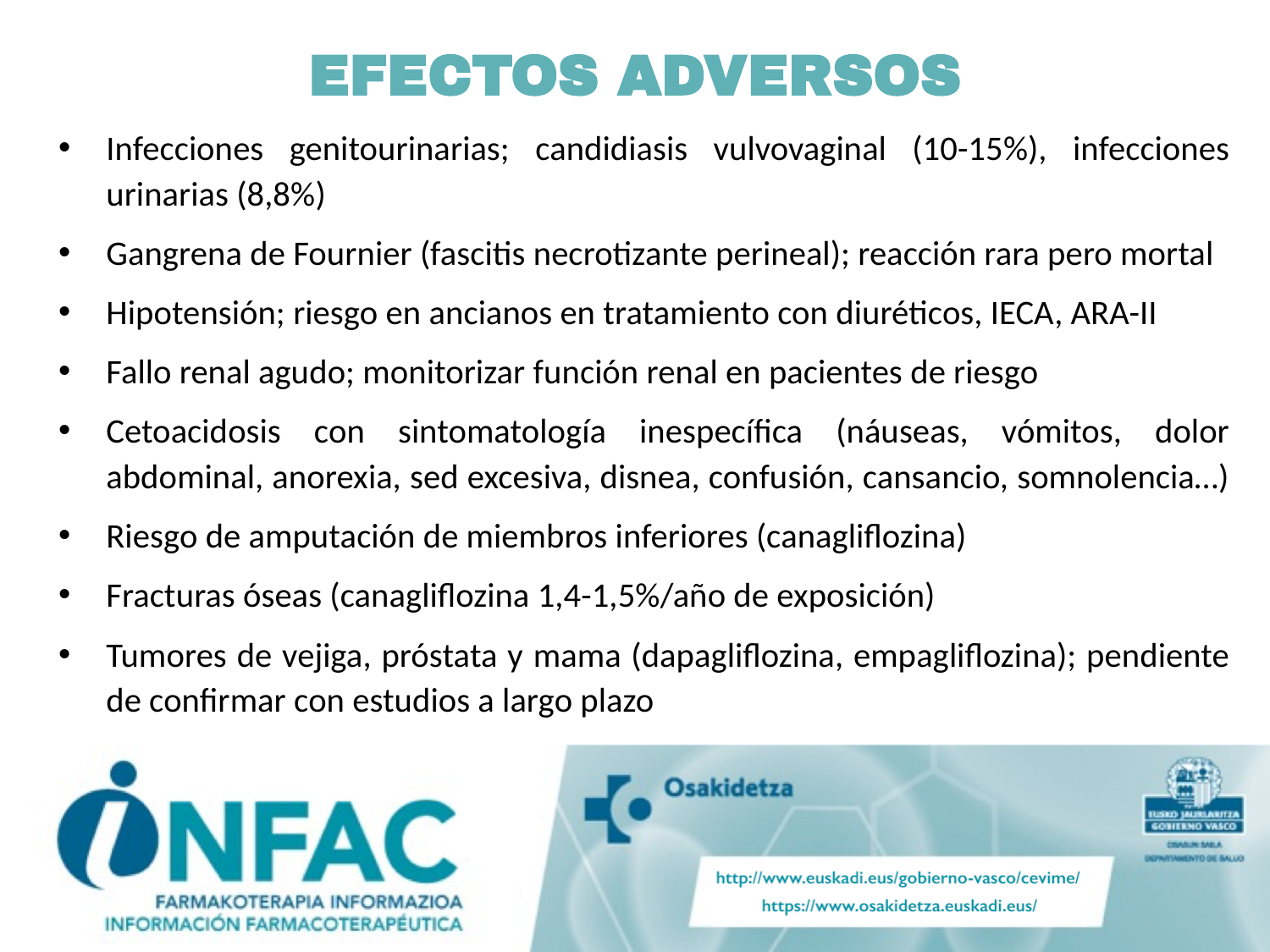

# EFECTOS ADVERSOS
Infecciones genitourinarias; candidiasis vulvovaginal (10-15%), infecciones urinarias (8,8%)
Gangrena de Fournier (fascitis necrotizante perineal); reacción rara pero mortal
Hipotensión; riesgo en ancianos en tratamiento con diuréticos, IECA, ARA-II
Fallo renal agudo; monitorizar función renal en pacientes de riesgo
Cetoacidosis con sintomatología inespecífica (náuseas, vómitos, dolor abdominal, anorexia, sed excesiva, disnea, confusión, cansancio, somnolencia…)
Riesgo de amputación de miembros inferiores (canagliflozina)
Fracturas óseas (canagliflozina 1,4-1,5%/año de exposición)
Tumores de vejiga, próstata y mama (dapagliflozina, empagliflozina); pendiente de confirmar con estudios a largo plazo